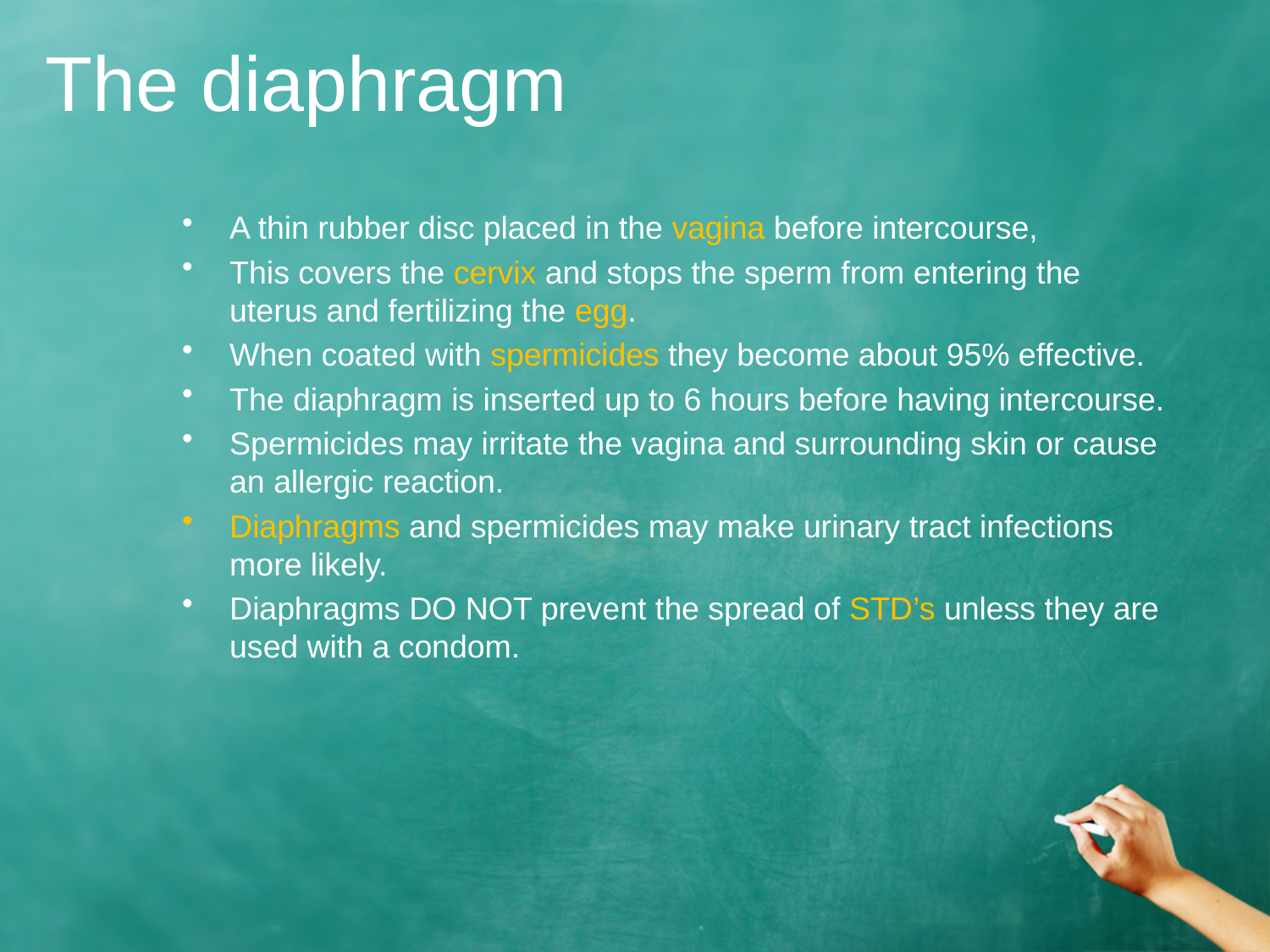

# The diaphragm
A thin rubber disc placed in the vagina before intercourse,
This covers the cervix and stops the sperm from entering the uterus and fertilizing the egg.
When coated with spermicides they become about 95% effective.
The diaphragm is inserted up to 6 hours before having intercourse.
Spermicides may irritate the vagina and surrounding skin or cause an allergic reaction.
Diaphragms and spermicides may make urinary tract infections more likely.
Diaphragms DO NOT prevent the spread of STD’s unless they are used with a condom.